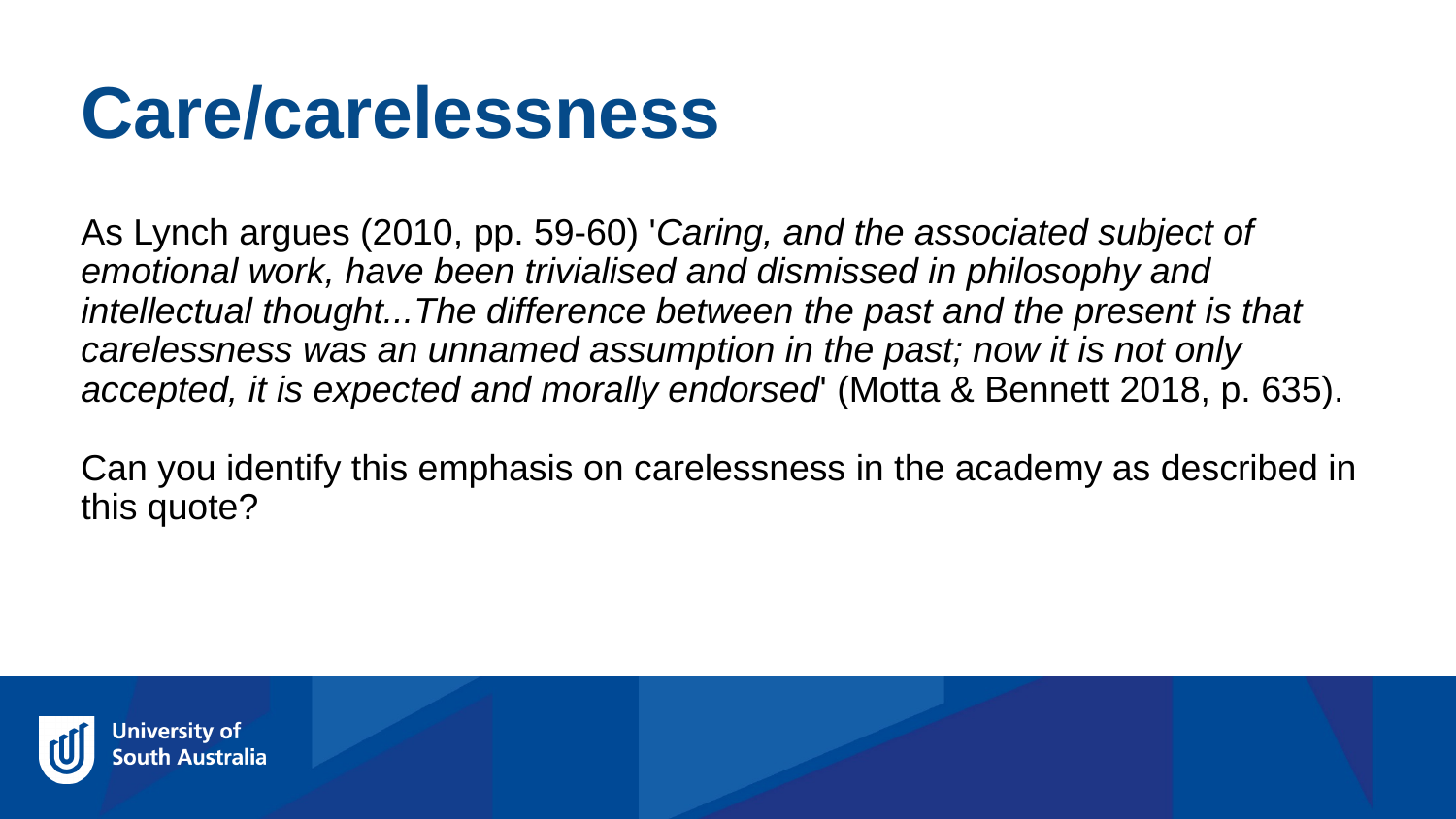

Care/carelessness
As Lynch argues (2010, pp. 59-60) 'Caring, and the associated subject of emotional work, have been trivialised and dismissed in philosophy and intellectual thought...The difference between the past and the present is that carelessness was an unnamed assumption in the past; now it is not only accepted, it is expected and morally endorsed' (Motta & Bennett 2018, p. 635).

Can you identify this emphasis on carelessness in the academy as described in this quote?